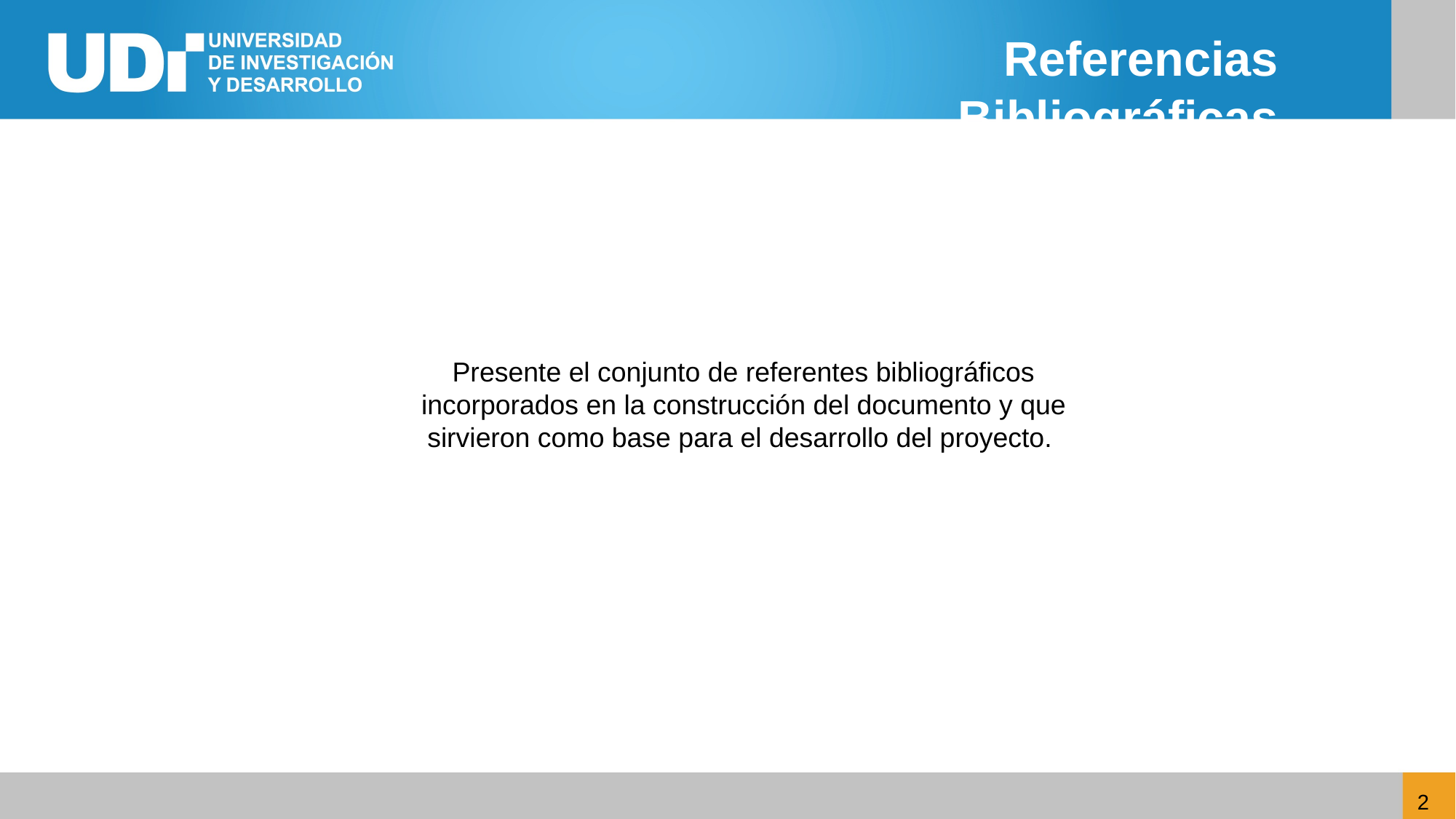

Referencias Bibliográficas

Presente el conjunto de referentes bibliográficos incorporados en la construcción del documento y que sirvieron como base para el desarrollo del proyecto.
2